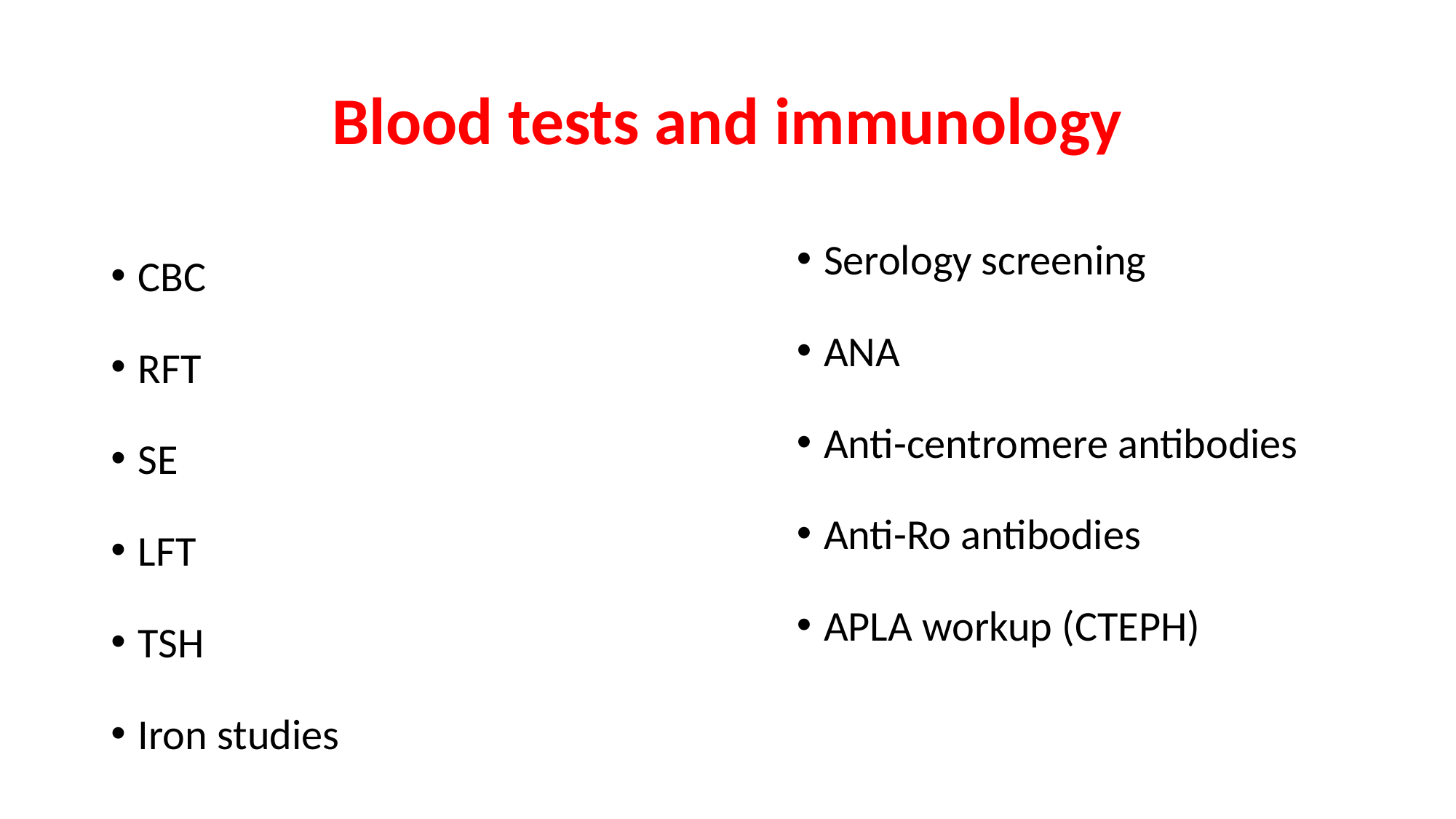

# Blood tests and immunology
Serology screening
ANA
Anti-centromere antibodies
Anti-Ro antibodies
APLA workup (CTEPH)

CBC
RFT
SE
LFT
TSH
Iron studies